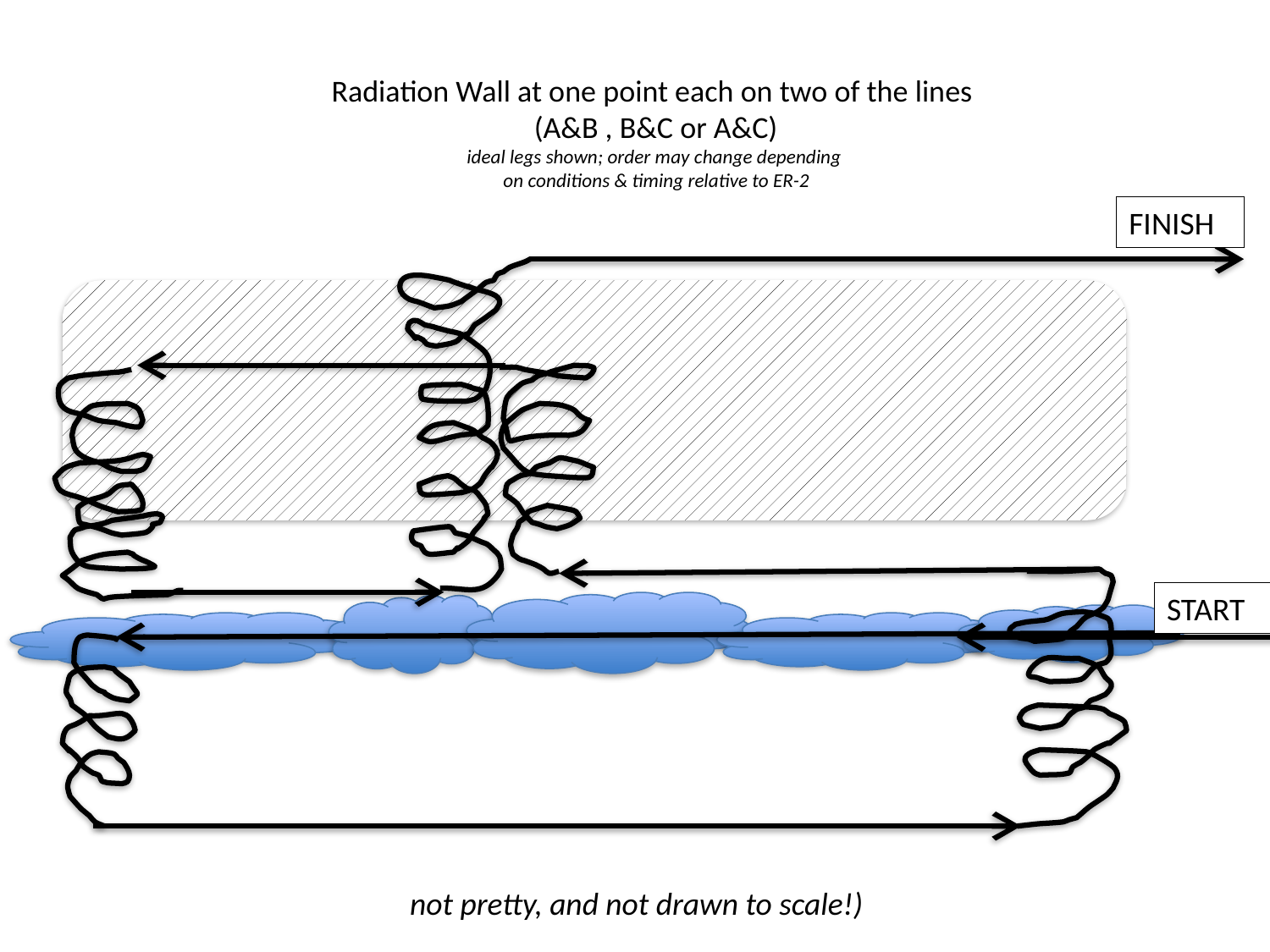

# Radiation Wall at one point each on two of the lines (A&B , B&C or A&C) ideal legs shown; order may change depending on conditions & timing relative to ER-2
FINISH

START

not pretty, and not drawn to scale!)